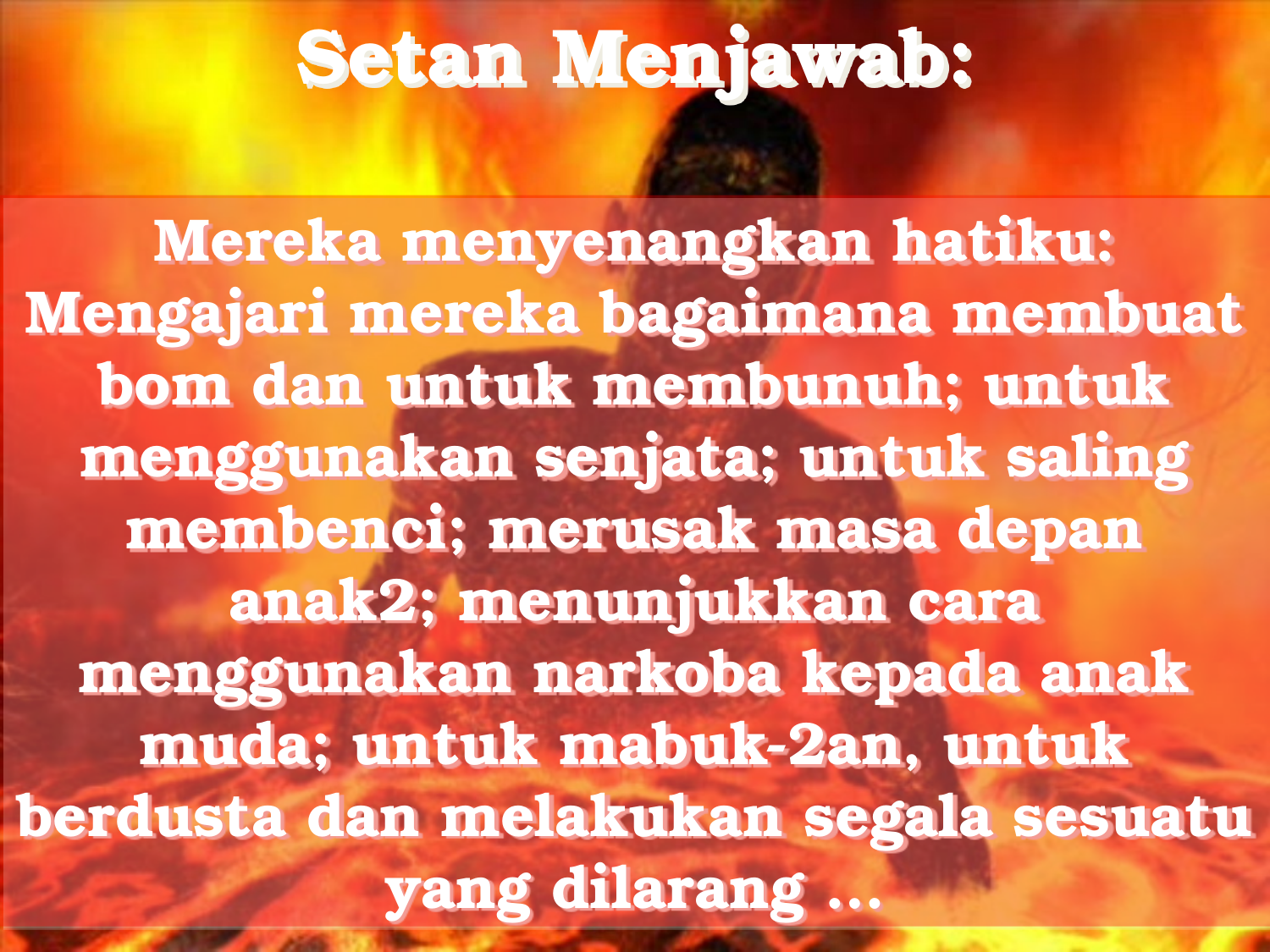

Setan Menjawab:
Mereka menyenangkan hatiku: Mengajari mereka bagaimana membuat bom dan untuk membunuh; untuk menggunakan senjata; untuk saling membenci; merusak masa depan anak2; menunjukkan cara menggunakan narkoba kepada anak muda; untuk mabuk-2an, untuk berdusta dan melakukan segala sesuatu yang dilarang …